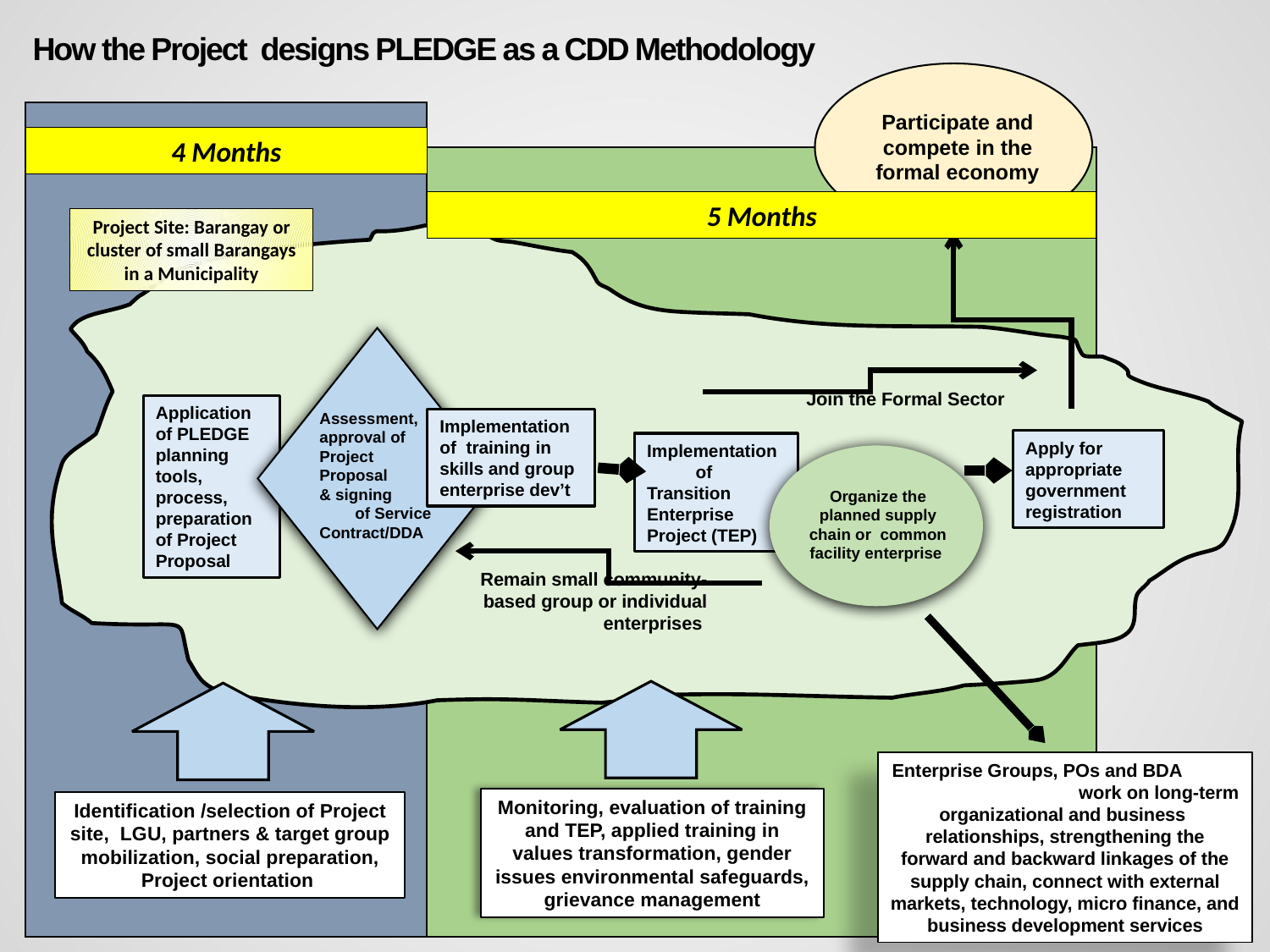

How the Project  designs PLEDGE as a CDD Methodology

Participate and compete in the formal economy

4 Months

5 Months
Project Site: Barangay or cluster of small Barangays in a Municipality

Join the Formal Sector
Application of PLEDGE planning tools, process, preparation of Project Proposal
Assessment, approval of Project Proposal             & signing                    of Service Contract/DDA
Implementation of  training in skills and group enterprise dev’t
Apply for appropriate government registration
Implementation            of Transition Enterprise
Project (TEP)

Organize the planned supply chain or  common facility enterprise
Remain small community-based group or individual enterprises

Enterprise Groups, POs and BDA                                                 work on long-term organizational and business  relationships, strengthening the forward and backward linkages of the supply chain, connect with external markets, technology, micro finance, and business development services
Monitoring, evaluation of training and TEP, applied training in values transformation, gender issues environmental safeguards, grievance management
Identification /selection of Project site,  LGU, partners & target group mobilization, social preparation, Project orientation